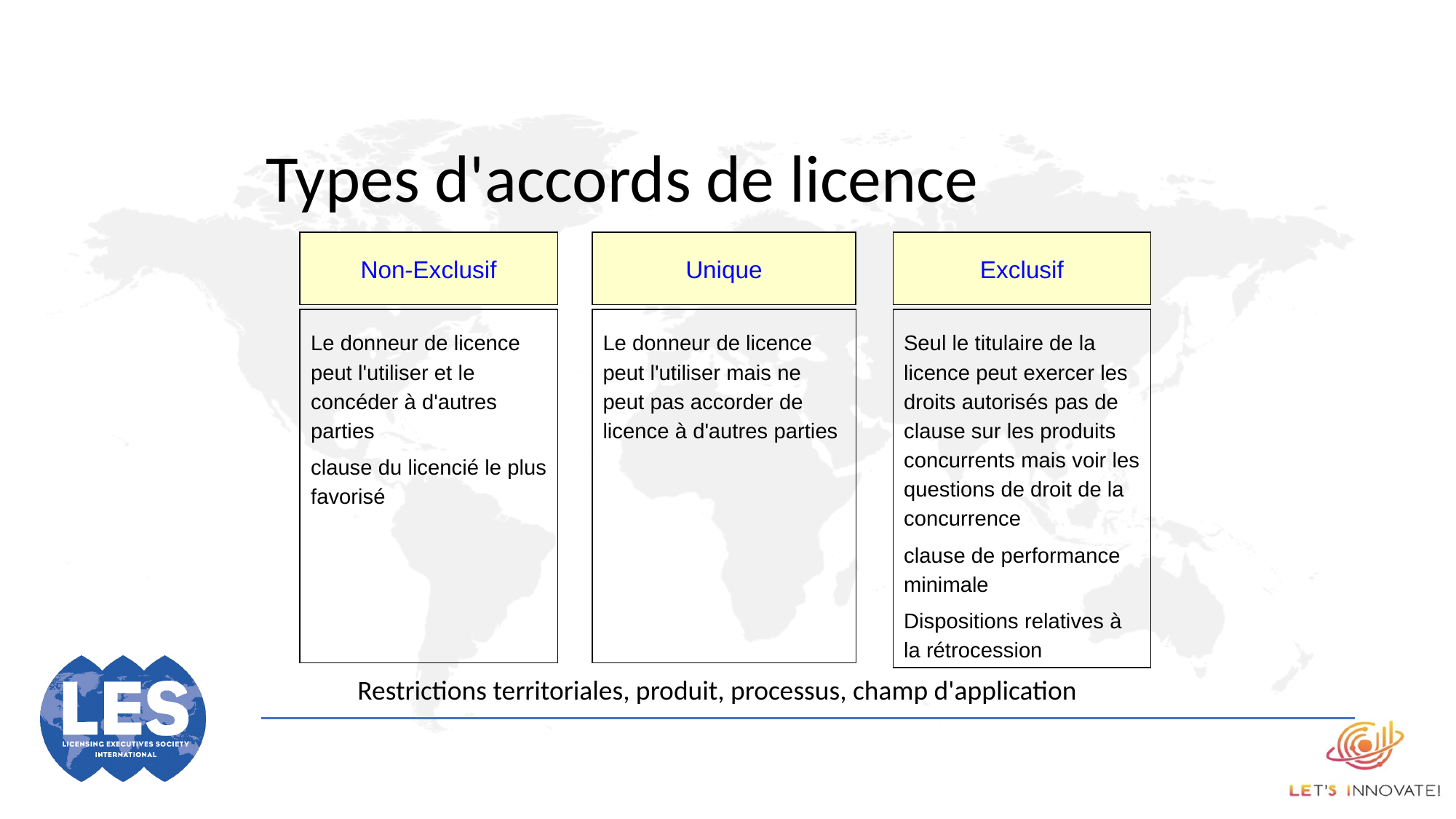

# Types d'accords de licence
Non-Exclusif
Unique
Exclusif
Le donneur de licence peut l'utiliser mais ne peut pas accorder de licence à d'autres parties
Le donneur de licence peut l'utiliser et le concéder à d'autres parties
clause du licencié le plus favorisé
Seul le titulaire de la licence peut exercer les droits autorisés pas de clause sur les produits concurrents mais voir les questions de droit de la concurrence
clause de performance minimale
Dispositions relatives à la rétrocession
Restrictions territoriales, produit, processus, champ d'application